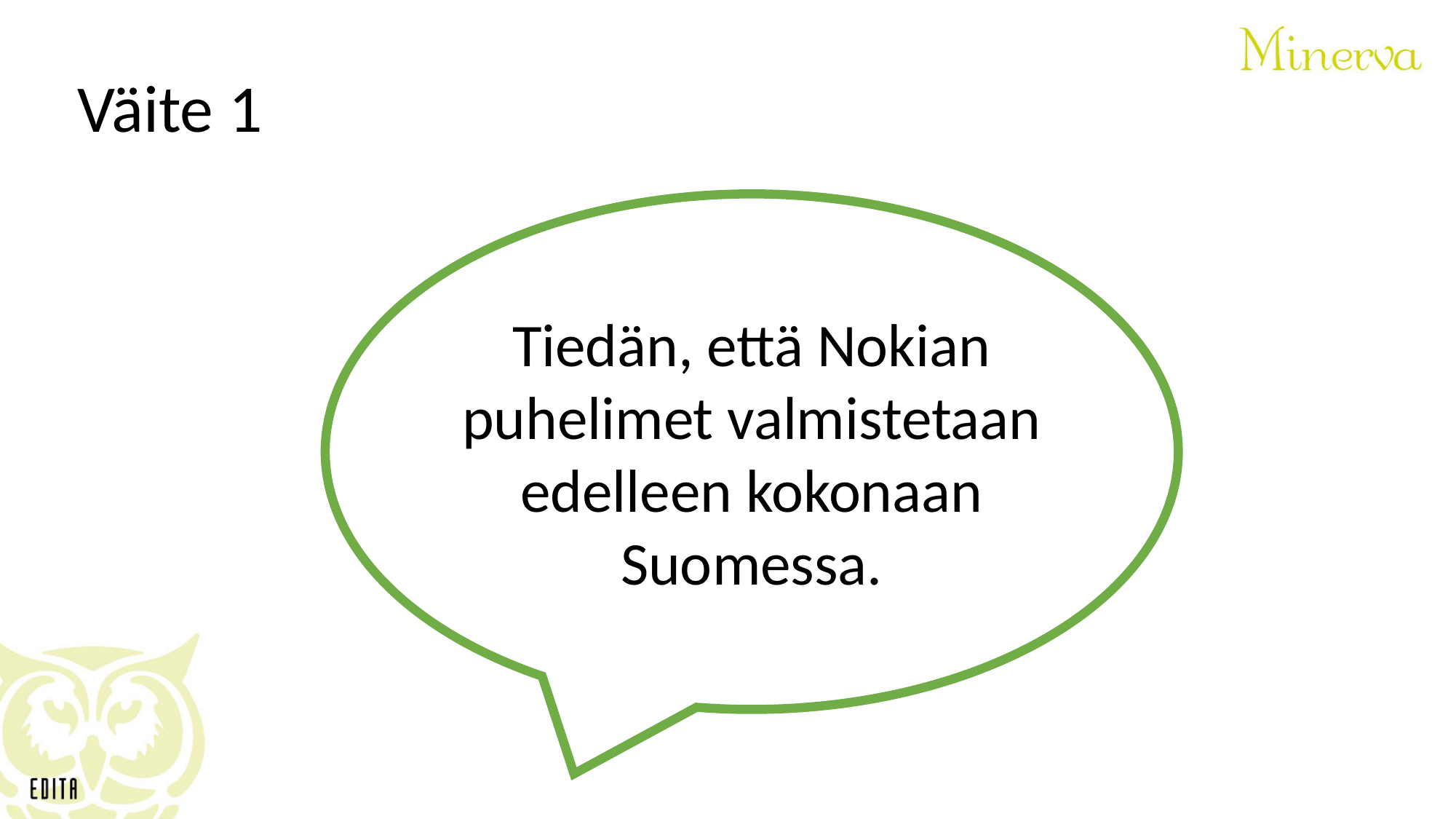

# Väite 1
Tiedän, että Nokian puhelimet valmistetaan edelleen kokonaan Suomessa.